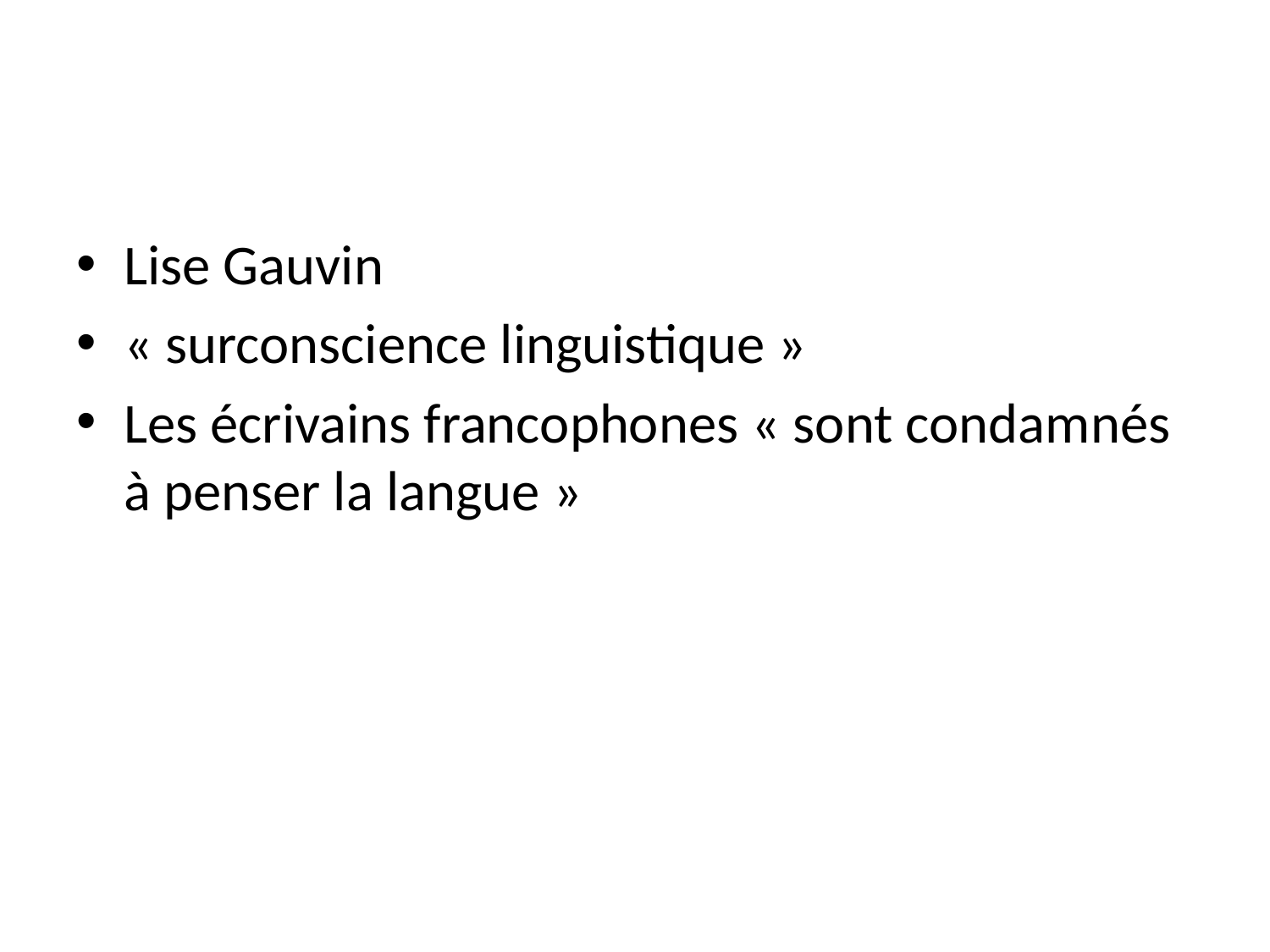

Lise Gauvin
« surconscience linguistique »
Les écrivains francophones « sont condamnés à penser la langue »